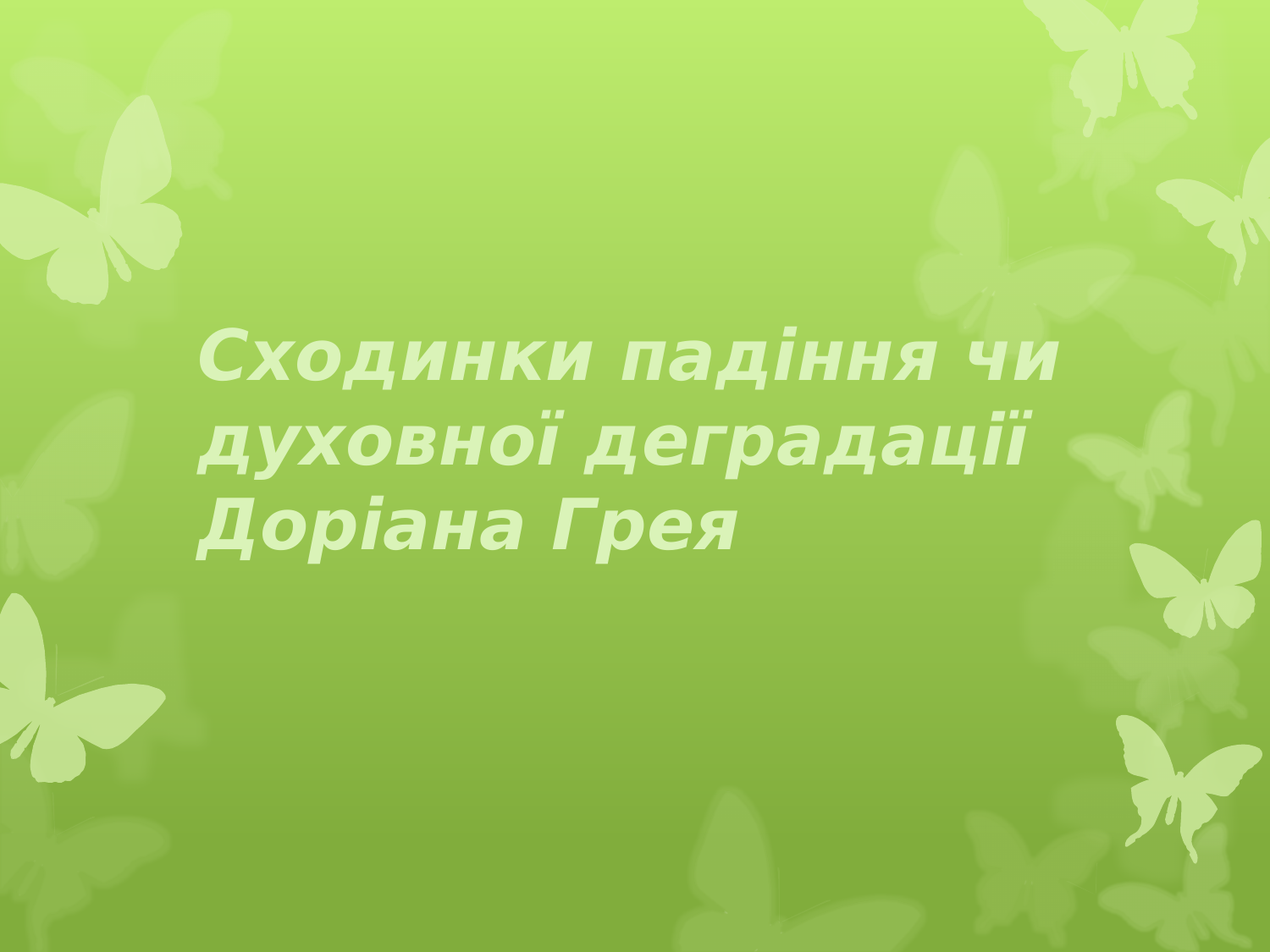

# Сходинки падіння чи духовної деградації Доріана Грея